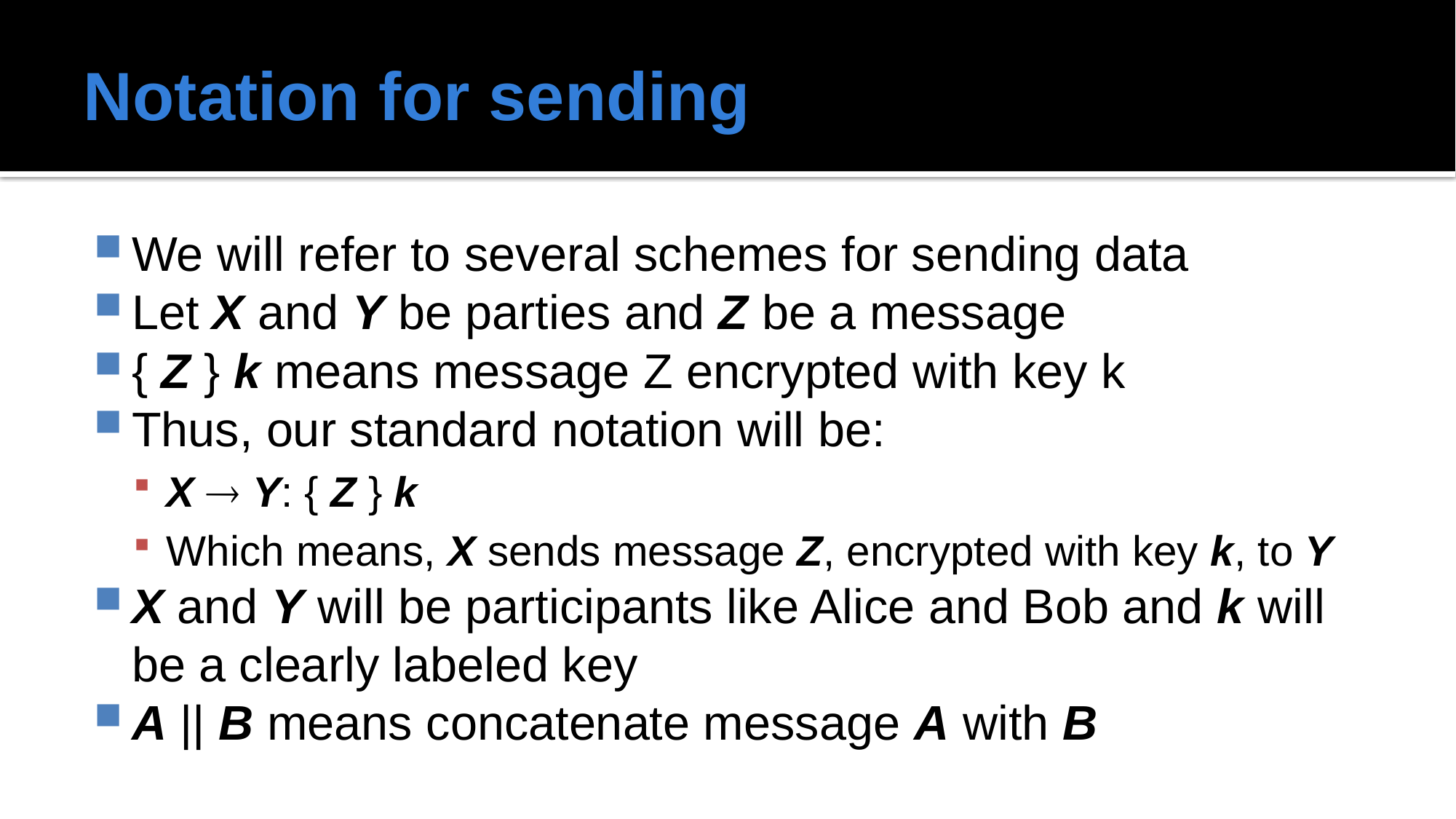

# Notation for sending
We will refer to several schemes for sending data
Let X and Y be parties and Z be a message
{ Z } k means message Z encrypted with key k
Thus, our standard notation will be:
X → Y: { Z } k
Which means, X sends message Z, encrypted with key k, to Y
X and Y will be participants like Alice and Bob and k will be a clearly labeled key
A || B means concatenate message A with B